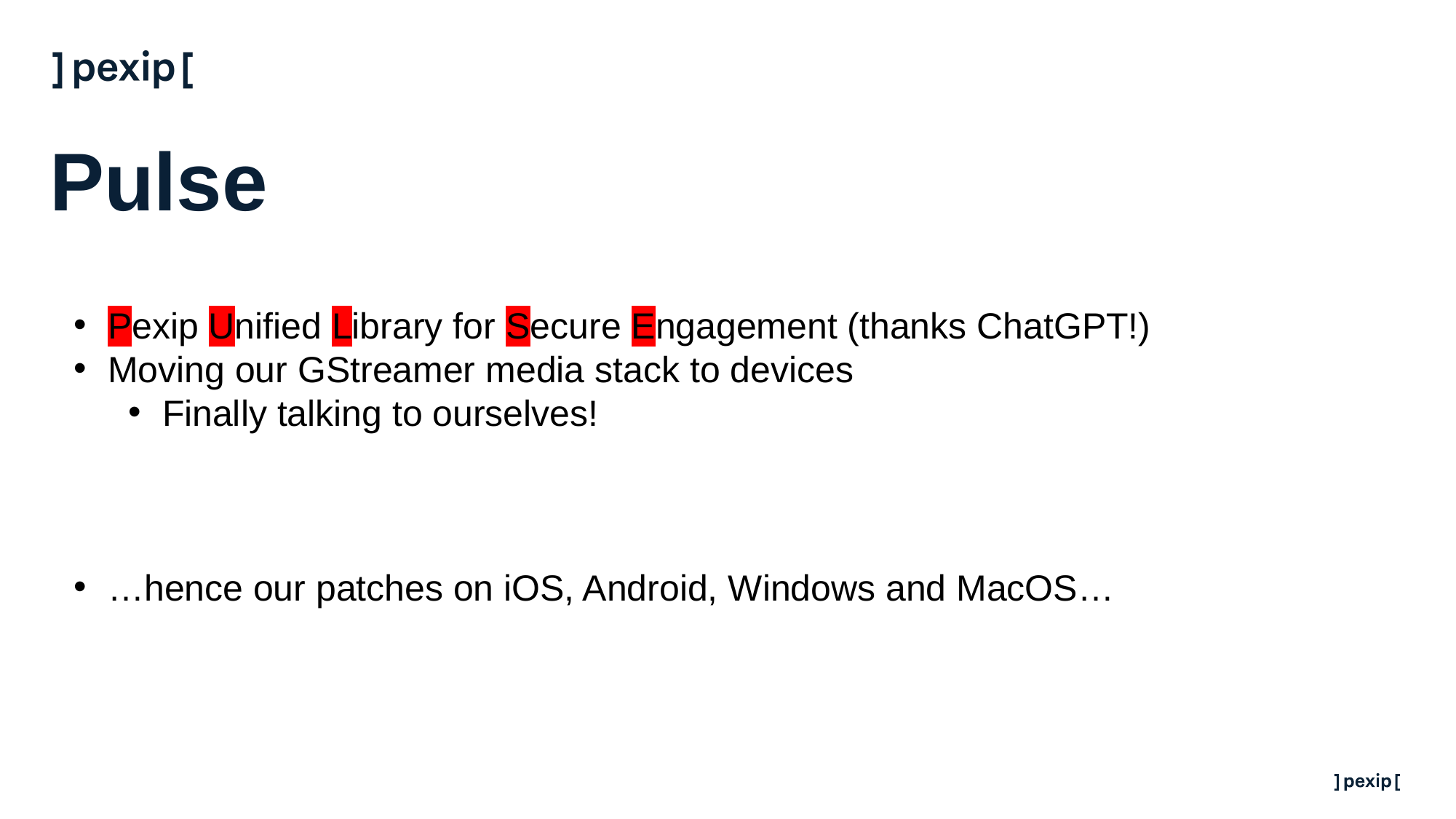

# Pulse
Pexip Unified Library for Secure Engagement (thanks ChatGPT!)
Moving our GStreamer media stack to devices
Finally talking to ourselves!

…hence our patches on iOS, Android, Windows and MacOS…